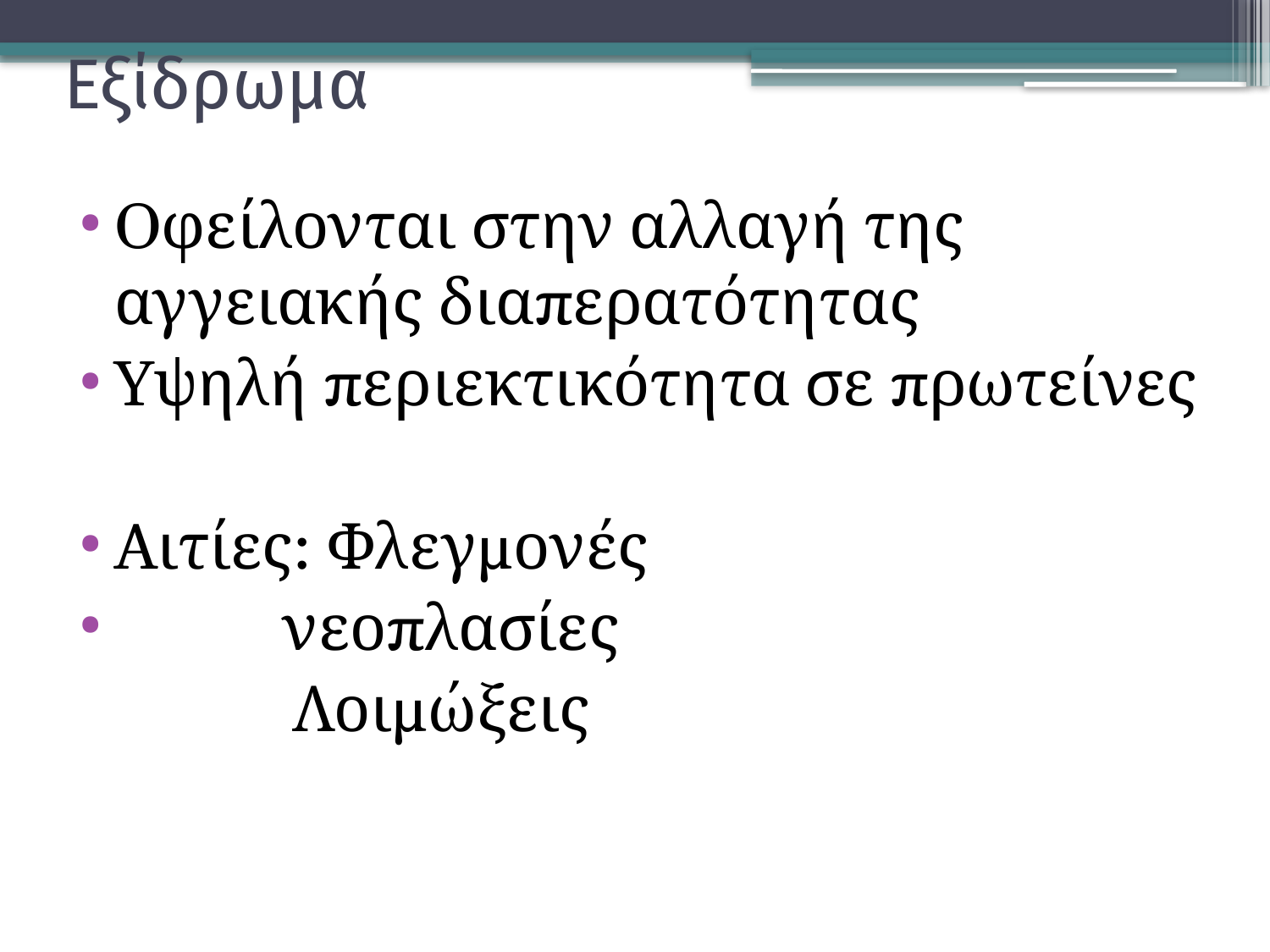

# Εξίδρωμα
Οφείλονται στην αλλαγή της αγγειακής διαπερατότητας
Υψηλή περιεκτικότητα σε πρωτείνες

Αιτίες: Φλεγμονές
           νεοπλασίες
              Λοιμώξεις